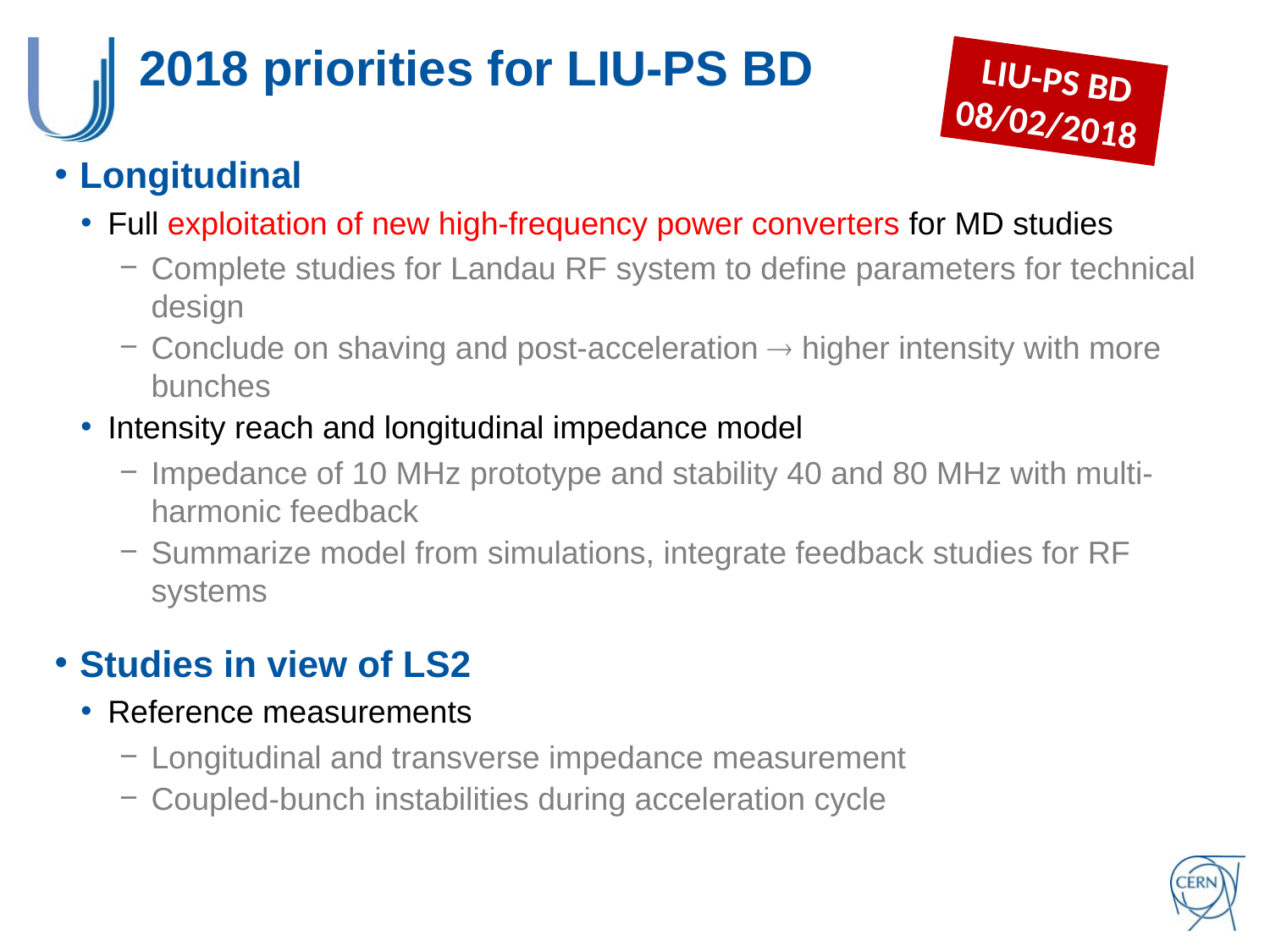

# 2018 priorities for LIU-PS BD
LIU-PS BD
08/02/2018
Longitudinal
Full exploitation of new high-frequency power converters for MD studies
Complete studies for Landau RF system to define parameters for technical design
Conclude on shaving and post-acceleration → higher intensity with more bunches
Intensity reach and longitudinal impedance model
Impedance of 10 MHz prototype and stability 40 and 80 MHz with multi-harmonic feedback
Summarize model from simulations, integrate feedback studies for RF systems
Studies in view of LS2
Reference measurements
Longitudinal and transverse impedance measurement
Coupled-bunch instabilities during acceleration cycle